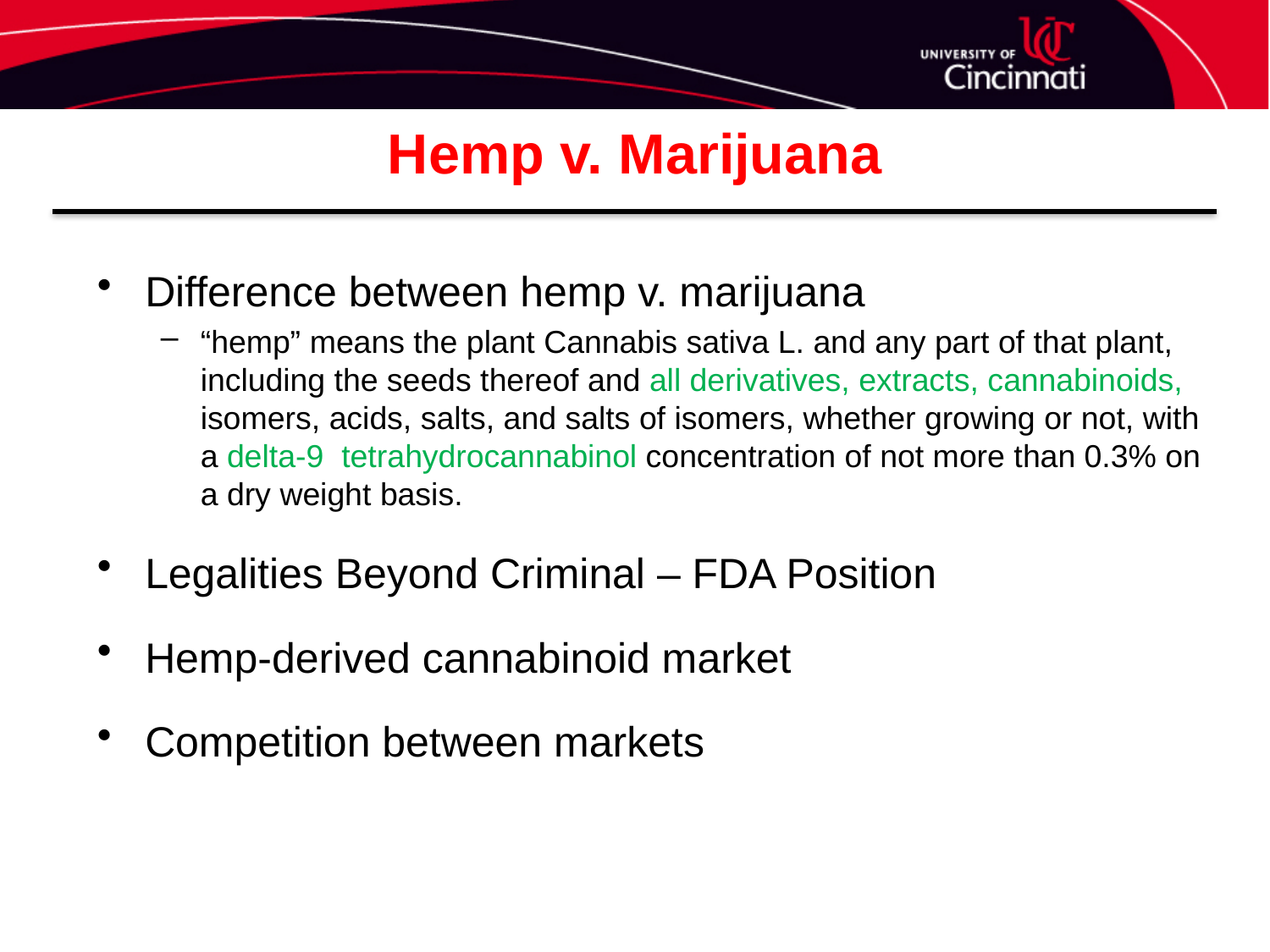

# Hemp v. Marijuana
Difference between hemp v. marijuana
“hemp” means the plant Cannabis sativa L. and any part of that plant, including the seeds thereof and all derivatives, extracts, cannabinoids, isomers, acids, salts, and salts of isomers, whether growing or not, with a delta-9  tetrahydrocannabinol concentration of not more than 0.3% on a dry weight basis.
Legalities Beyond Criminal – FDA Position
Hemp-derived cannabinoid market
Competition between markets